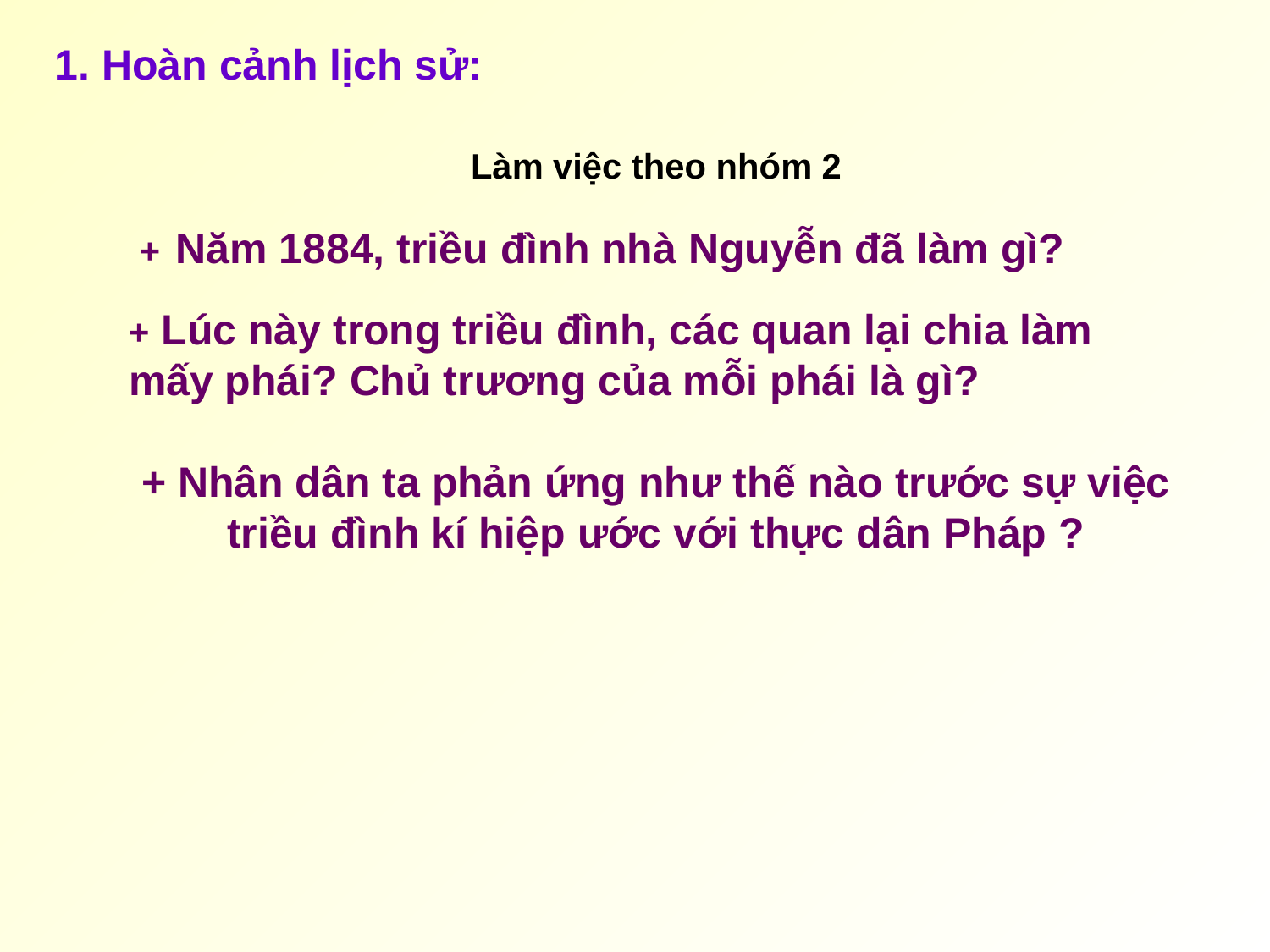

1. Hoàn cảnh lịch sử:
Làm việc theo nhóm 2
+ Năm 1884, triều đình nhà Nguyễn đã làm gì?
+ Lúc này trong triều đình, các quan lại chia làm mấy phái? Chủ trương của mỗi phái là gì?
+ Nhân dân ta phản ứng như thế nào trước sự việc triều đình kí hiệp ước với thực dân Pháp ?